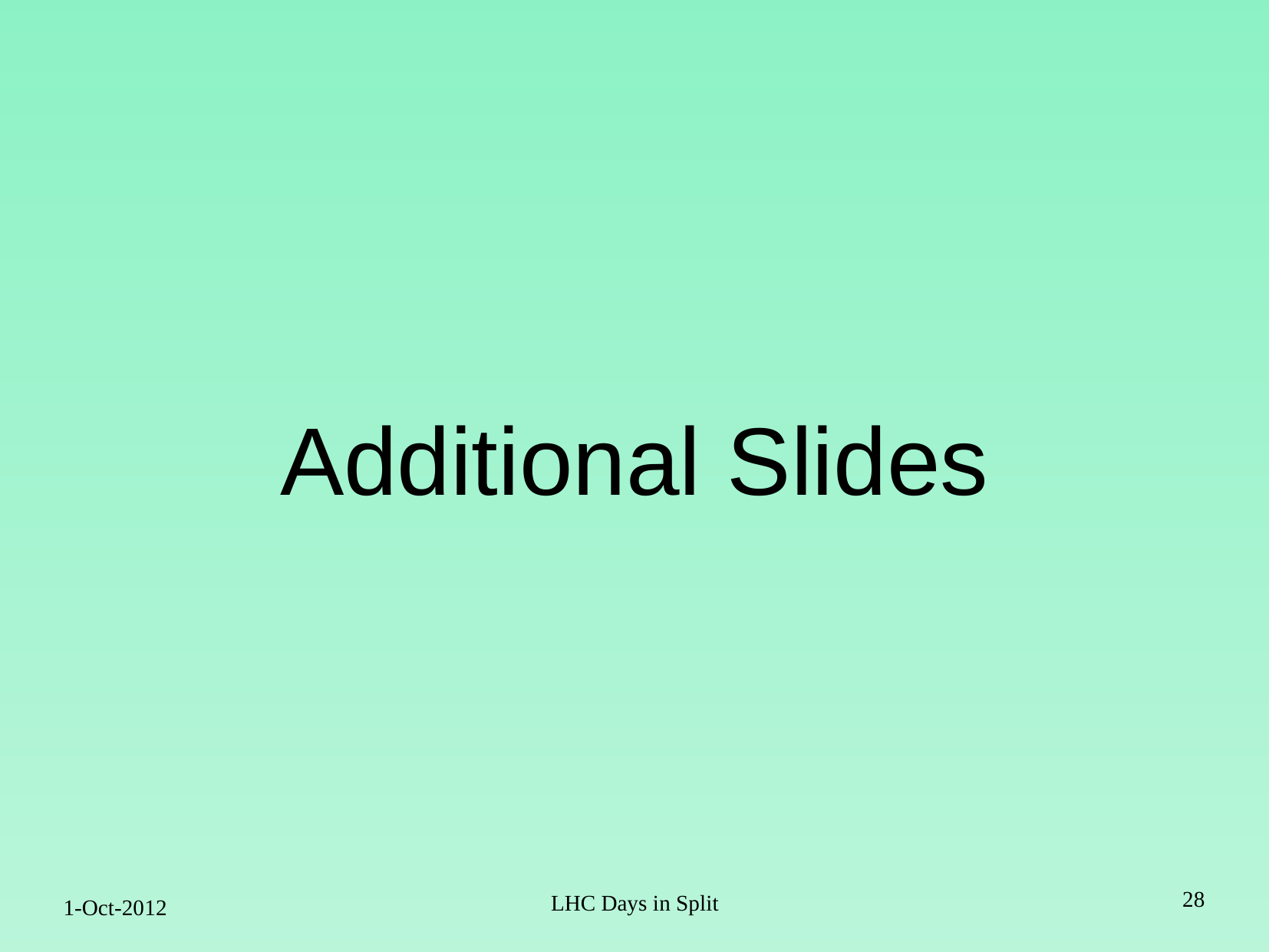

Additional Slides
28
LHC Days in Split
1-Oct-2012